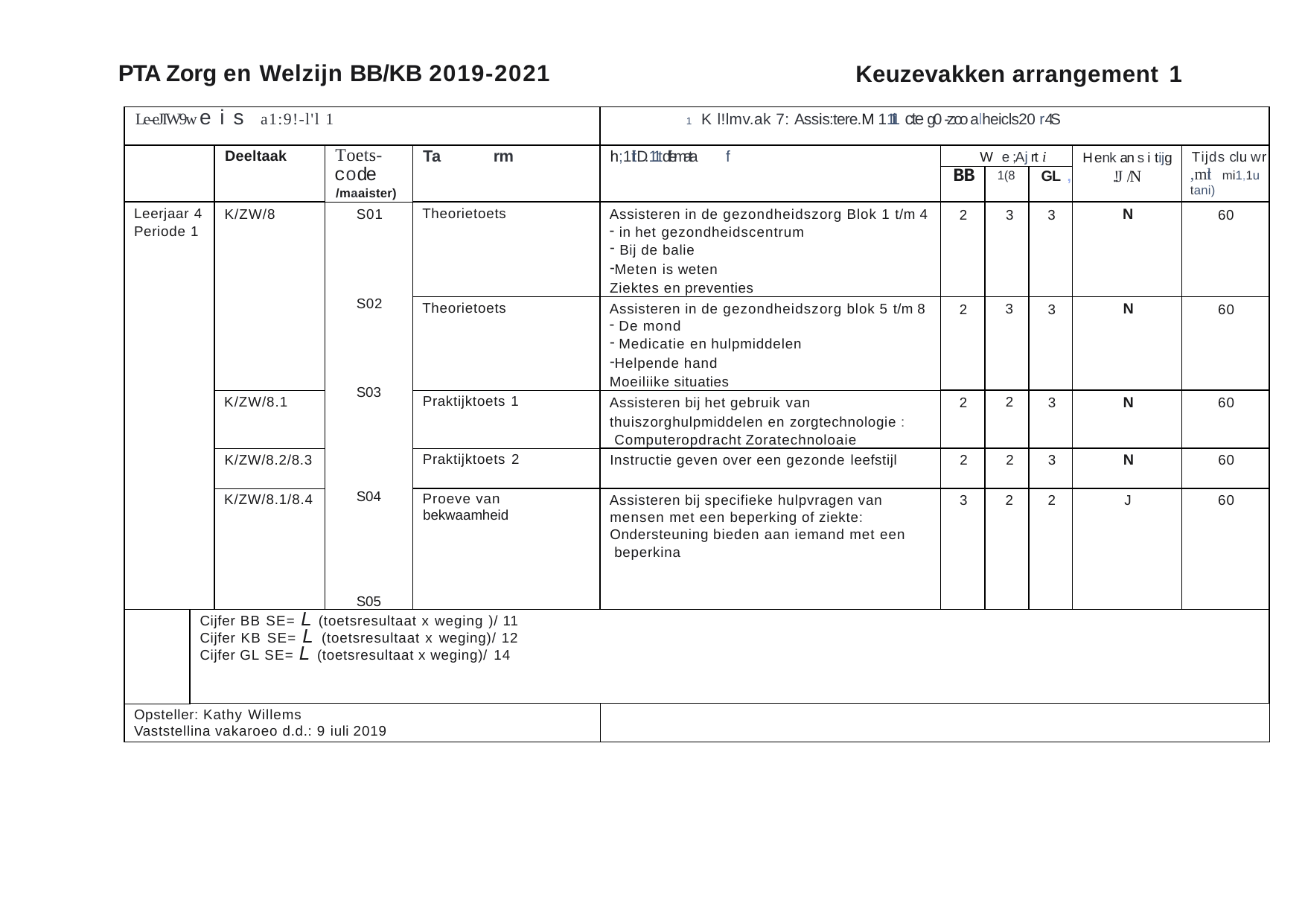

PTA Zorg en Welzijn BB/KB 2019-2021
Keuzevakken arrangement 1
| Le-eJIW9w eis a1:9!-l'l 1 |  |  |  |  | 1 K l!lmv.ak 7: Assis:tere.M 111i1 cte g0 -z:oo alheicls20 r4S |  |  |  |  |  |
| --- | --- | --- | --- | --- | --- | --- | --- | --- | --- | --- |
|  |  | Deeltaak | Toets- code /maaister) | Ta rm | h;1ifitD.11tdflemata f | W e ;Aj rt i |  |  | H enk an s i tijg .!J /N | Tijds clu w r ,mtl mi1,1u tani) |
|  |  |  |  |  |  | BB | 1(8 | GL , |  |  |
| Leerjaar 4 Periode 1 |  | K/ZW/8 | S01 S02 S03 S04 S05 | Theorietoets | Assisteren in de gezondheidszorg Blok 1 t/m 4 in het gezondheidscentrum Bij de balie Meten is weten Ziektes en preventies | 2 | 3 | 3 | N | 60 |
|  |  |  |  | Theorietoets | Assisteren in de gezondheidszorg blok 5 t/m 8 De mond Medicatie en hulpmiddelen Helpende hand Moeiliike situaties | 2 | 3 | 3 | N | 60 |
|  |  | K/ZW/8.1 |  | Praktijktoets 1 | Assisteren bij het gebruik van thuiszorghulpmiddelen en zorgtechnologie : Computeropdracht Zoratechnoloaie | 2 | 2 | 3 | N | 60 |
|  |  | K/ZW/8.2/8.3 |  | Praktijktoets 2 | Instructie geven over een gezonde leefstijl | 2 | 2 | 3 | N | 60 |
|  |  | K/ZW/8.1/8.4 |  | Proeve van bekwaamheid | Assisteren bij specifieke hulpvragen van mensen met een beperking of ziekte: Ondersteuning bieden aan iemand met een beperkina | 3 | 2 | 2 | J | 60 |
|  | Cijfer BB SE= L (toetsresultaat x weging )/ 11 Cijfer KB SE= L (toetsresultaat x weging)/ 12 Cijfer GL SE= L (toetsresultaat x weging)/ 14 |  |  |  |  |  |  |  |  |  |
| Opsteller: Kathy Willems Vaststellina vakaroeo d.d.: 9 iuli 2019 |  |  |  |  |  |  |  |  |  |  |